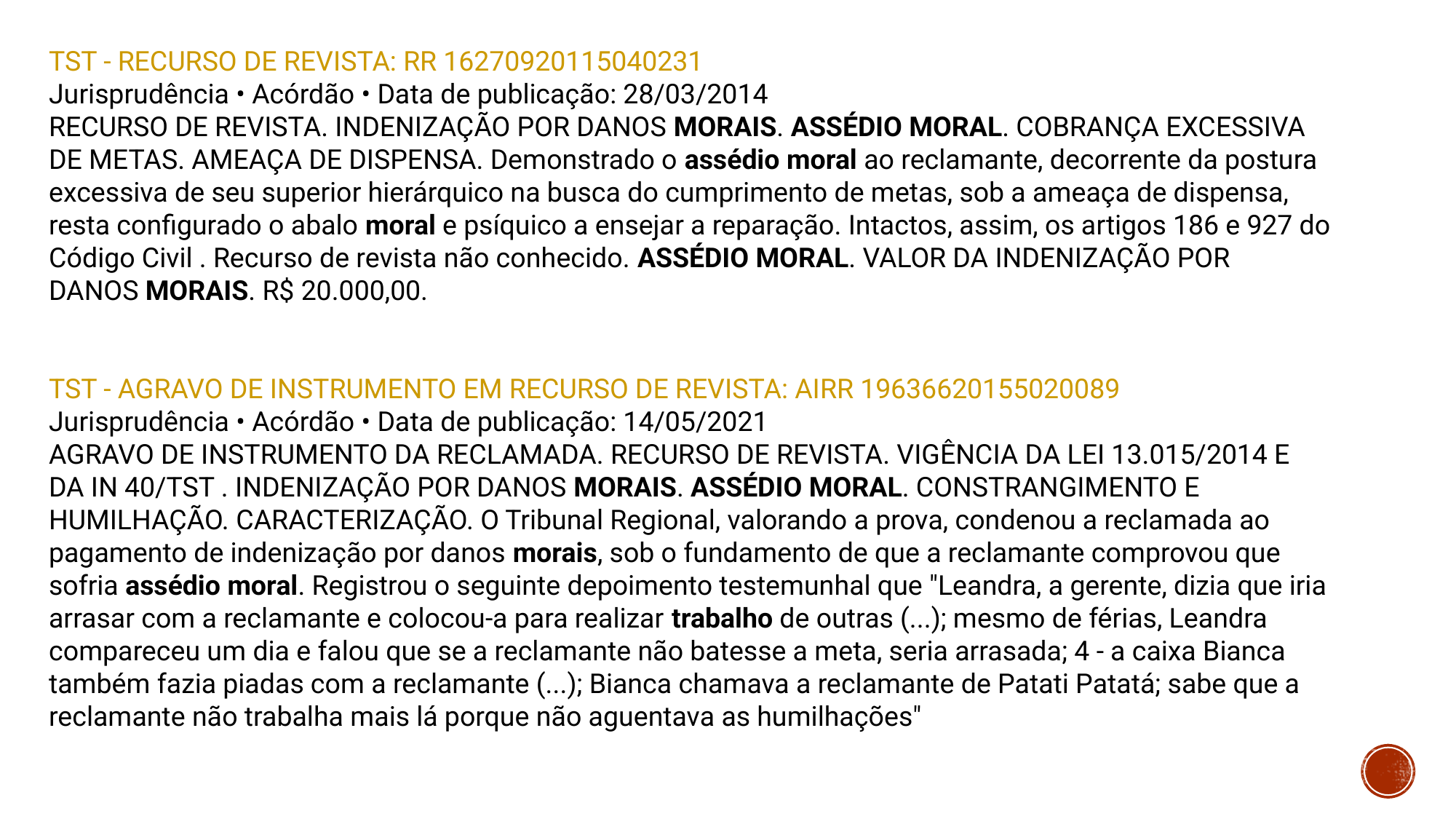

TST - RECURSO DE REVISTA: RR 16270920115040231
Jurisprudência • Acórdão • Data de publicação: 28/03/2014
RECURSO DE REVISTA. INDENIZAÇÃO POR DANOS MORAIS. ASSÉDIO MORAL. COBRANÇA EXCESSIVA DE METAS. AMEAÇA DE DISPENSA. Demonstrado o assédio moral ao reclamante, decorrente da postura excessiva de seu superior hierárquico na busca do cumprimento de metas, sob a ameaça de dispensa, resta configurado o abalo moral e psíquico a ensejar a reparação. Intactos, assim, os artigos 186 e 927 do Código Civil . Recurso de revista não conhecido. ASSÉDIO MORAL. VALOR DA INDENIZAÇÃO POR DANOS MORAIS. R$ 20.000,00.

TST - AGRAVO DE INSTRUMENTO EM RECURSO DE REVISTA: AIRR 19636620155020089
Jurisprudência • Acórdão • Data de publicação: 14/05/2021
AGRAVO DE INSTRUMENTO DA RECLAMADA. RECURSO DE REVISTA. VIGÊNCIA DA LEI 13.015/2014 E DA IN 40/TST . INDENIZAÇÃO POR DANOS MORAIS. ASSÉDIO MORAL. CONSTRANGIMENTO E HUMILHAÇÃO. CARACTERIZAÇÃO. O Tribunal Regional, valorando a prova, condenou a reclamada ao pagamento de indenização por danos morais, sob o fundamento de que a reclamante comprovou que sofria assédio moral. Registrou o seguinte depoimento testemunhal que "Leandra, a gerente, dizia que iria arrasar com a reclamante e colocou-a para realizar trabalho de outras (...); mesmo de férias, Leandra compareceu um dia e falou que se a reclamante não batesse a meta, seria arrasada; 4 - a caixa Bianca também fazia piadas com a reclamante (...); Bianca chamava a reclamante de Patati Patatá; sabe que a reclamante não trabalha mais lá porque não aguentava as humilhações"